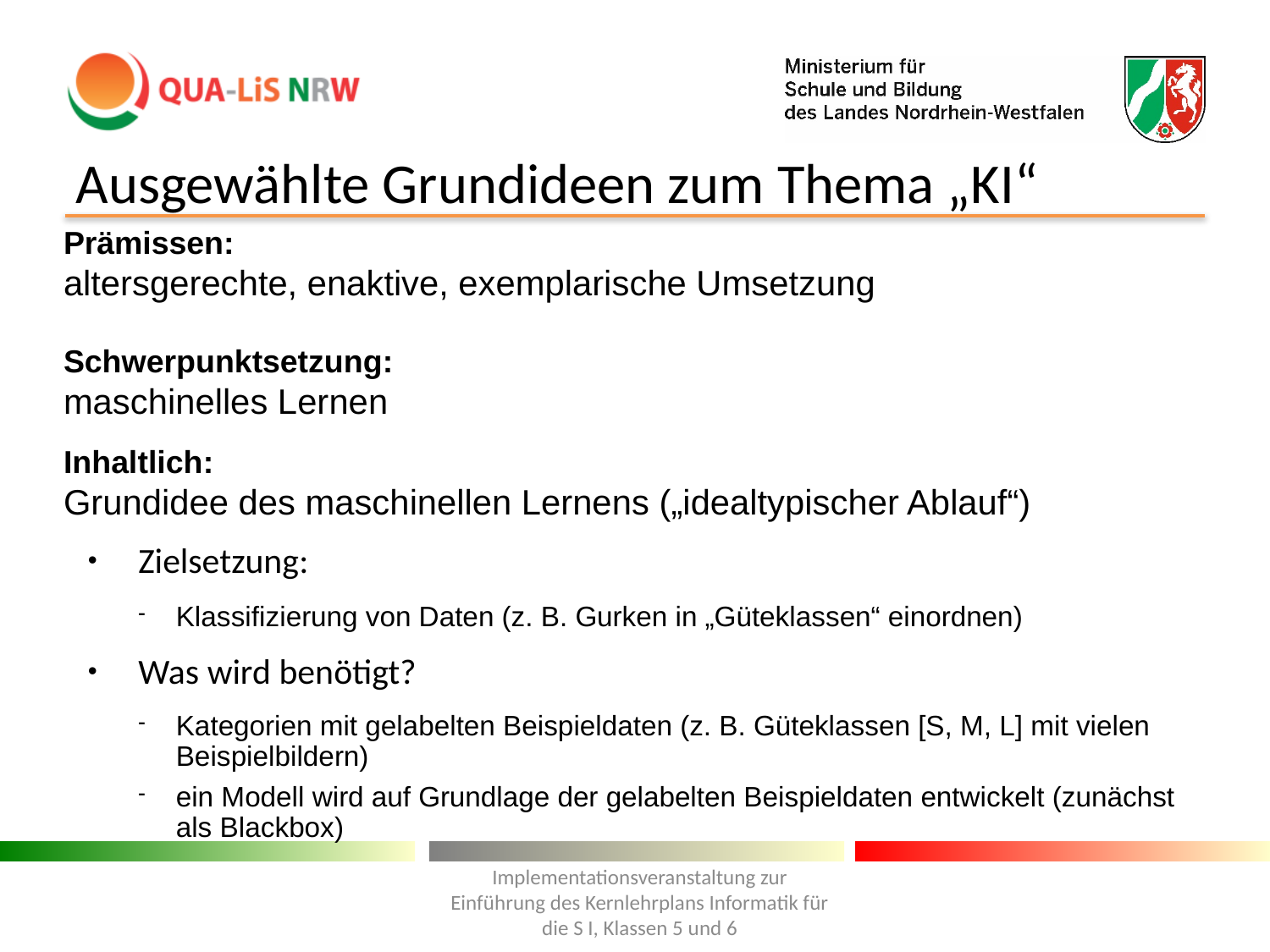

Ausgewählte Grundideen zum Thema „KI“
Prämissen:
altersgerechte, enaktive, exemplarische Umsetzung

Schwerpunktsetzung:
maschinelles Lernen
Inhaltlich:
Grundidee des maschinellen Lernens („idealtypischer Ablauf“)
Zielsetzung:
Klassifizierung von Daten (z. B. Gurken in „Güteklassen“ einordnen)
Was wird benötigt?
Kategorien mit gelabelten Beispieldaten (z. B. Güteklassen [S, M, L] mit vielen Beispielbildern)
ein Modell wird auf Grundlage der gelabelten Beispieldaten entwickelt (zunächst als Blackbox)
Implementationsveranstaltung zur Einführung des Kernlehrplans Informatik für die S I, Klassen 5 und 6